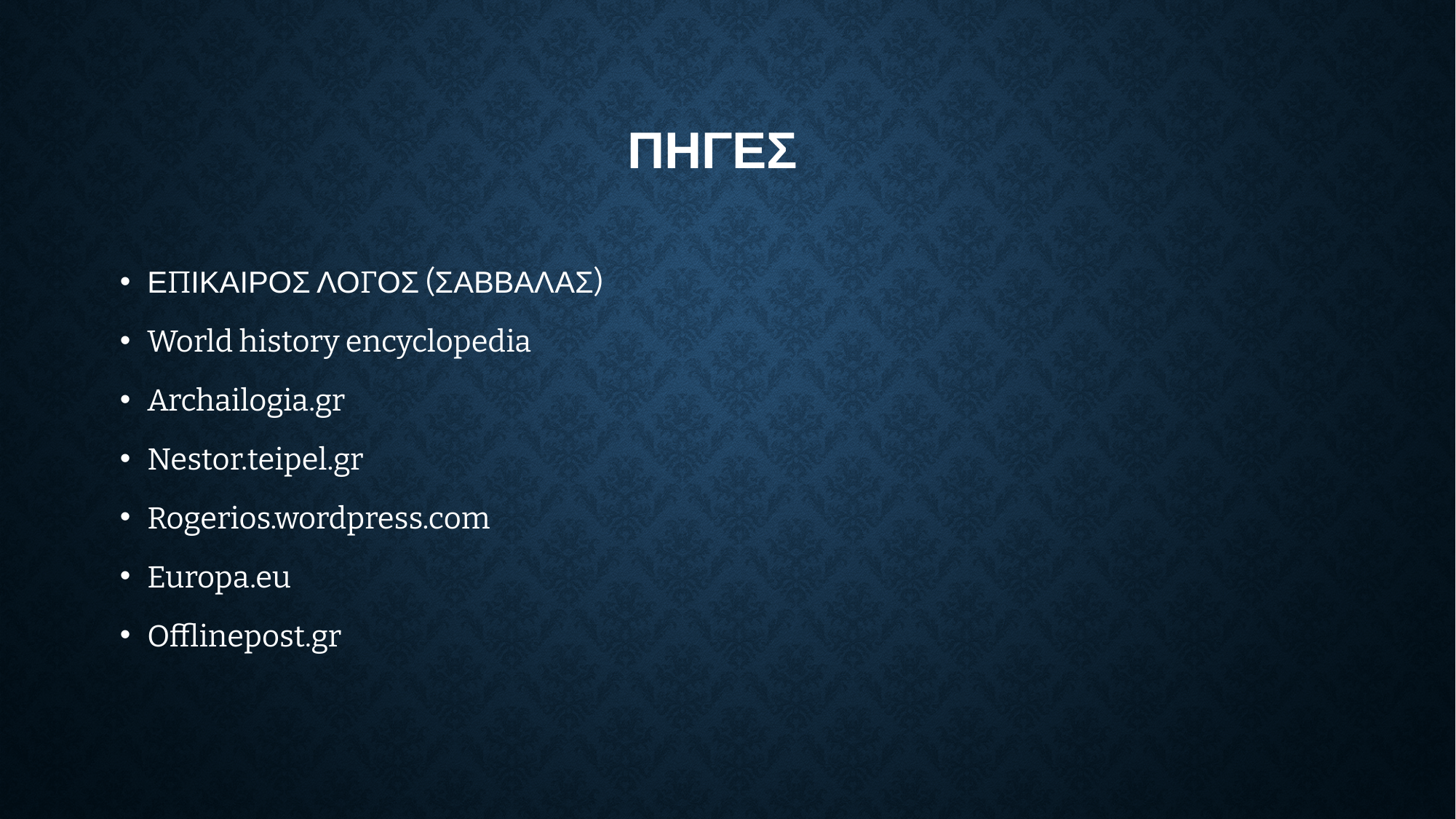

# ΠΗΓΕς
ΕΠΙΚΑΙΡΟΣ ΛΟΓΟΣ (ΣΑΒΒΑΛΑΣ)
World history encyclopedia
Archailogia.gr
Nestor.teipel.gr
Rogerios.wordpress.com
Europa.eu
Offlinepost.gr